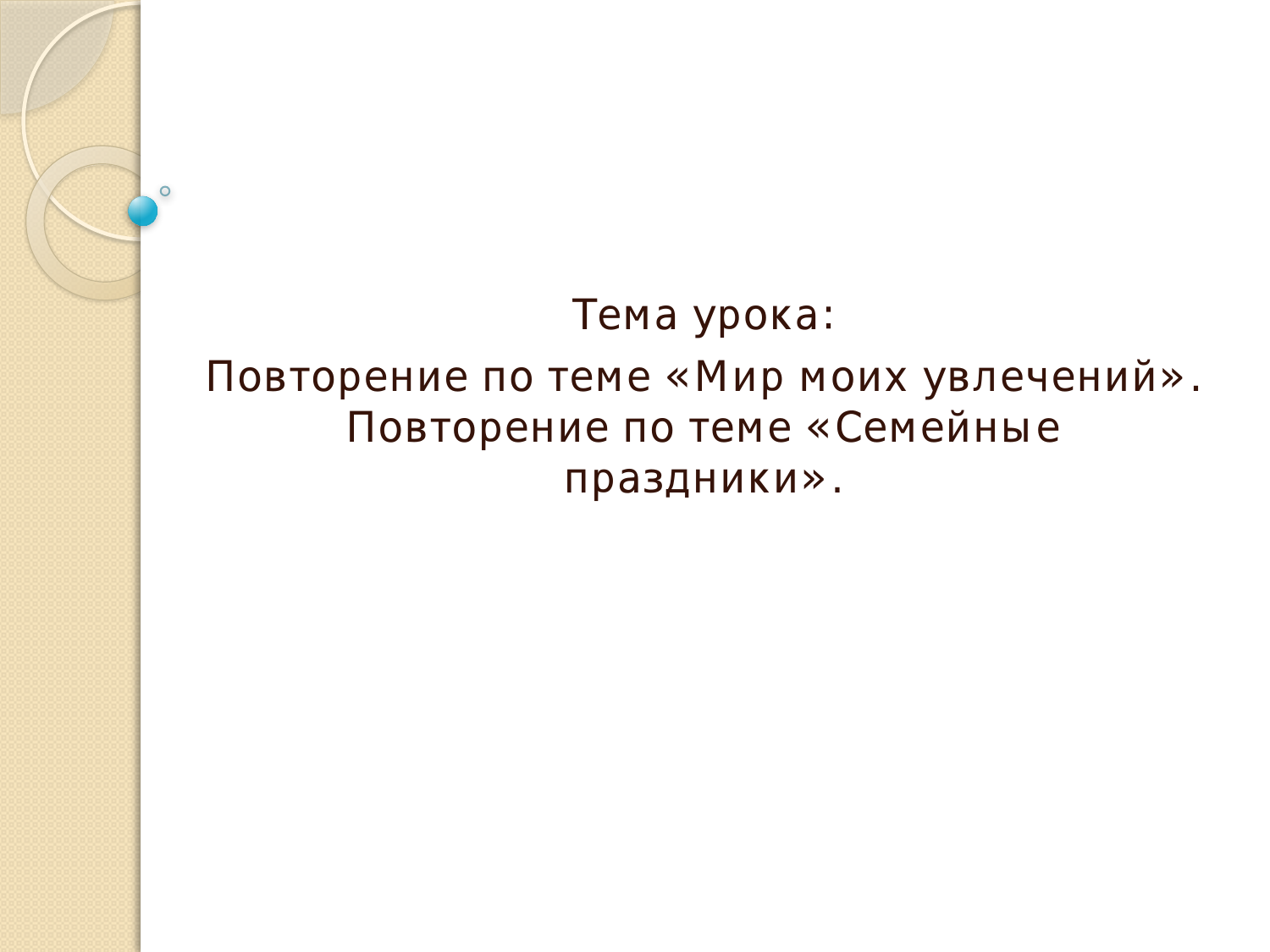

Тема урока:
Повторение по теме «Мир моих увлечений». Повторение по теме «Семейные праздники».